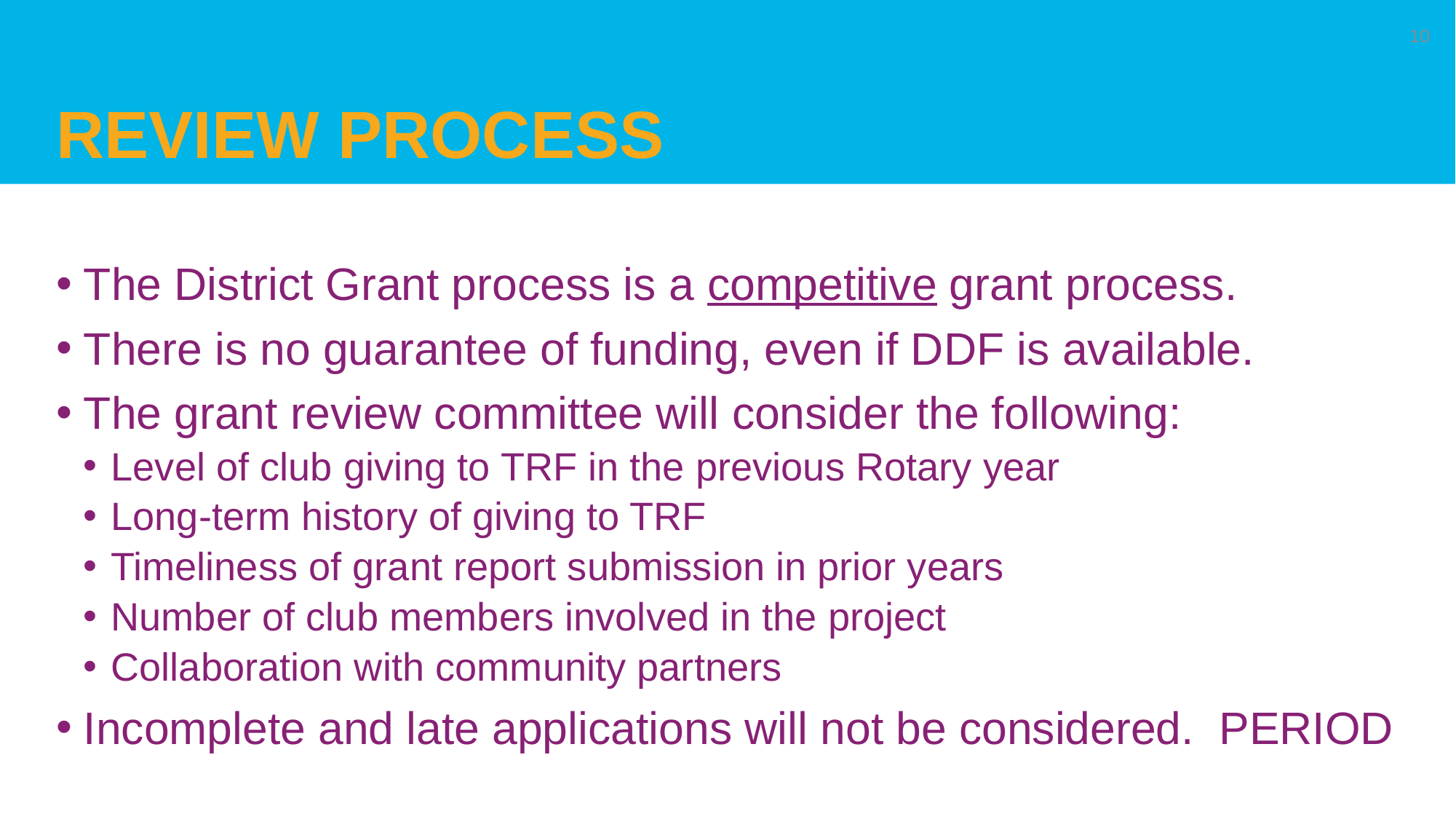

# review process
10
The District Grant process is a competitive grant process.
There is no guarantee of funding, even if DDF is available.
The grant review committee will consider the following:
Level of club giving to TRF in the previous Rotary year
Long-term history of giving to TRF
Timeliness of grant report submission in prior years
Number of club members involved in the project
Collaboration with community partners
Incomplete and late applications will not be considered.  PERIOD